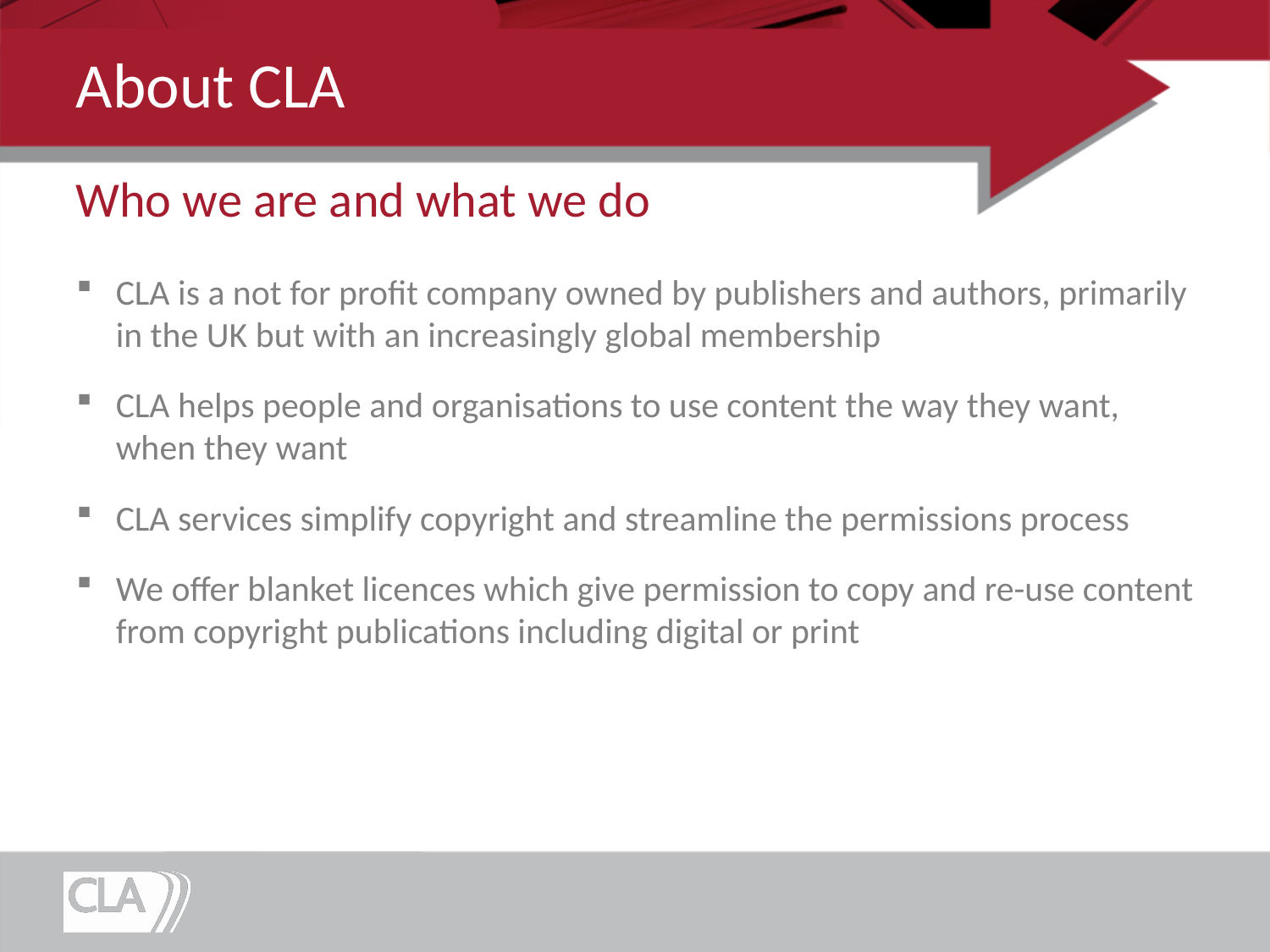

# About CLA
Who we are and what we do
CLA is a not for profit company owned by publishers and authors, primarily in the UK but with an increasingly global membership
CLA helps people and organisations to use content the way they want, when they want
CLA services simplify copyright and streamline the permissions process
We offer blanket licences which give permission to copy and re-use content from copyright publications including digital or print